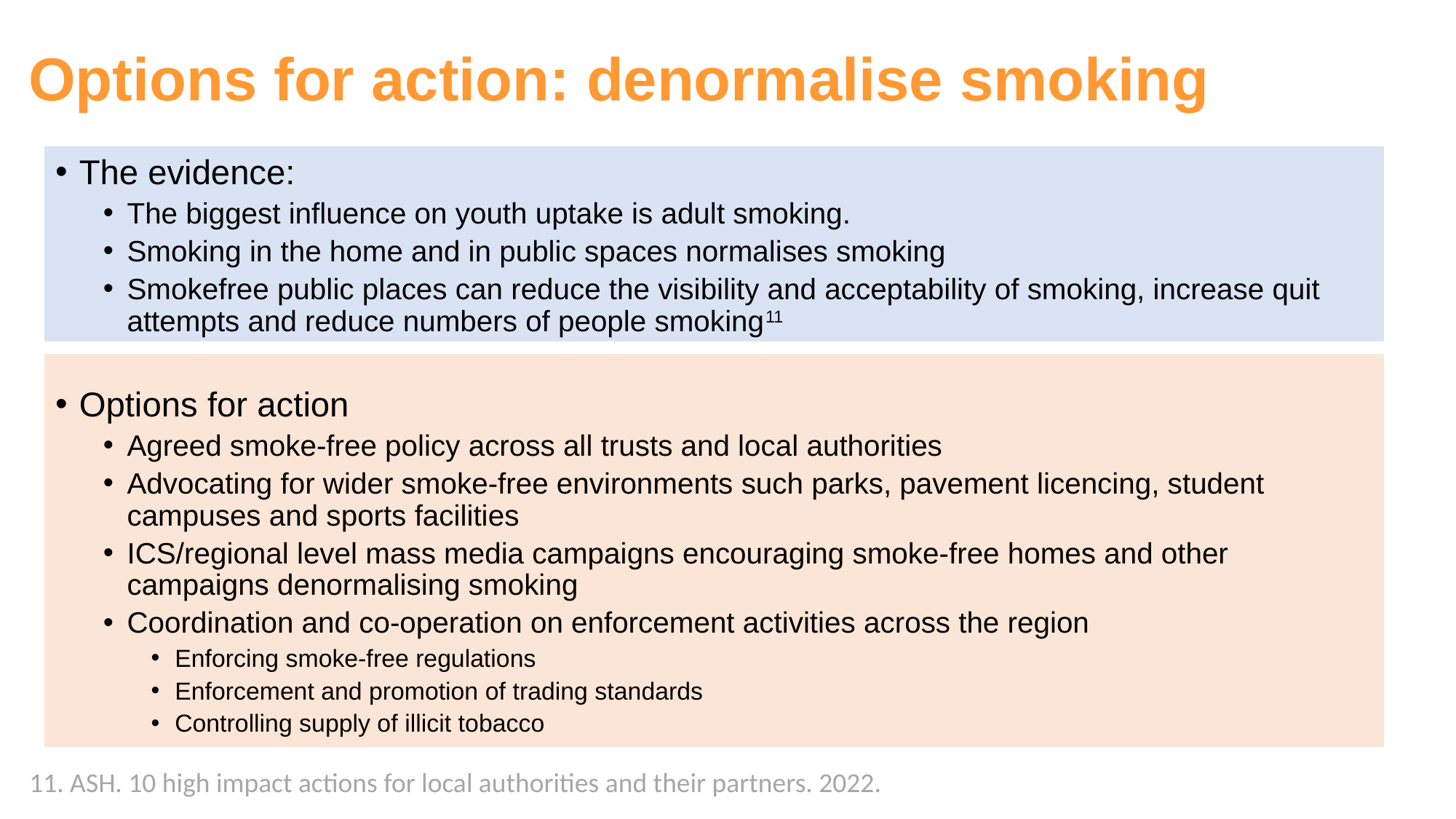

# Options for action: denormalise smoking

The evidence:
The biggest influence on youth uptake is adult smoking.
Smoking in the home and in public spaces normalises smoking
Smokefree public places can reduce the visibility and acceptability of smoking, increase quit attempts and reduce numbers of people smoking11

Options for action
Agreed smoke-free policy across all trusts and local authorities
Advocating for wider smoke-free environments such parks, pavement licencing, student campuses and sports facilities
ICS/regional level mass media campaigns encouraging smoke-free homes and other campaigns denormalising smoking
Coordination and co-operation on enforcement activities across the region
Enforcing smoke-free regulations
Enforcement and promotion of trading standards
Controlling supply of illicit tobacco

11. ASH. 10 high impact actions for local authorities and their partners. 2022.